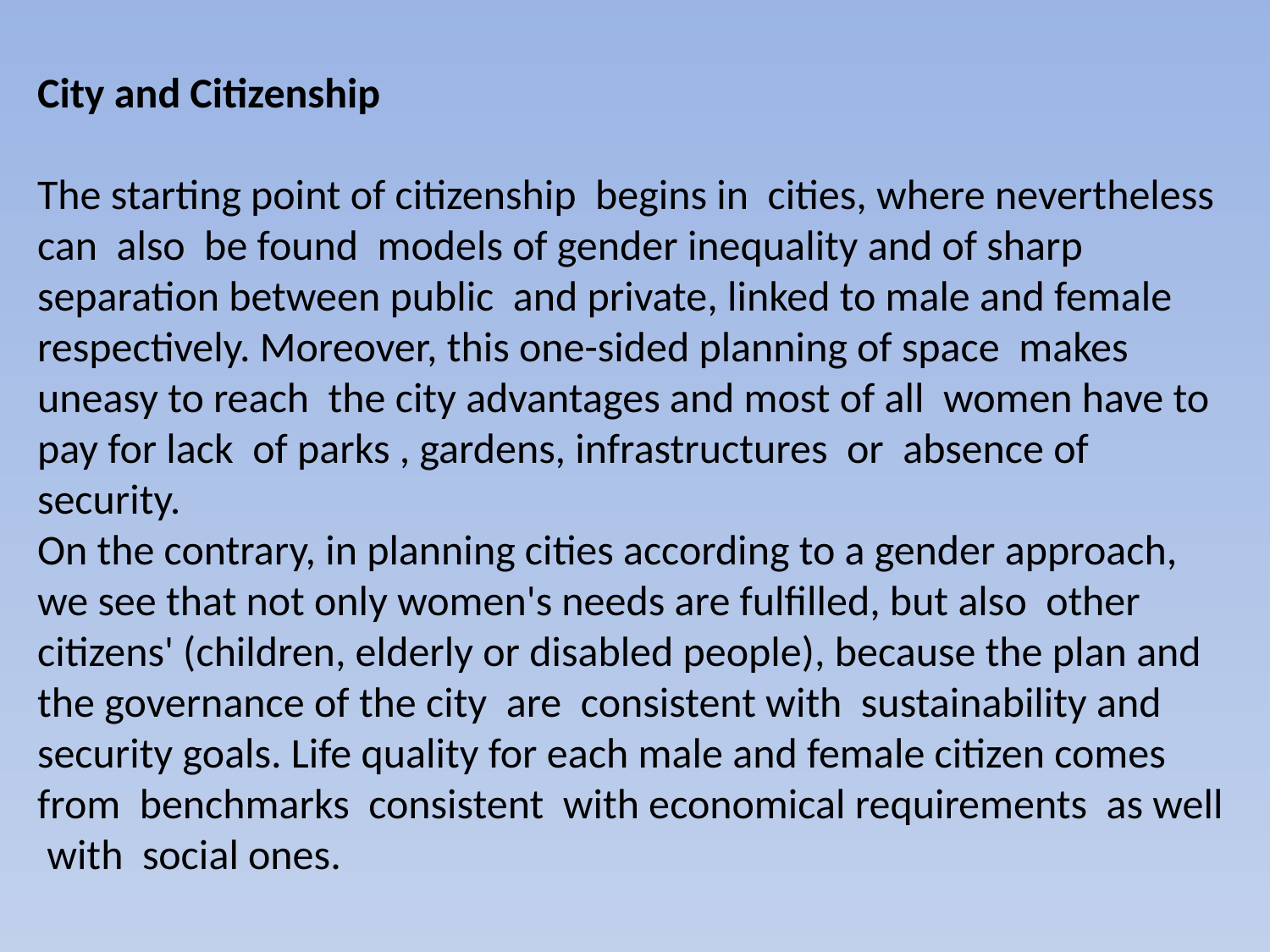

City and Citizenship

The starting point of citizenship  begins in  cities, where nevertheless can  also  be found  models of gender inequality and of sharp separation between public  and private, linked to male and female respectively. Moreover, this one-sided planning of space  makes uneasy to reach  the city advantages and most of all  women have to pay for lack  of parks , gardens, infrastructures  or  absence of security.
On the contrary, in planning cities according to a gender approach, we see that not only women's needs are fulfilled, but also  other citizens' (children, elderly or disabled people), because the plan and the governance of the city  are  consistent with  sustainability and security goals. Life quality for each male and female citizen comes from  benchmarks  consistent  with economical requirements  as well  with  social ones.